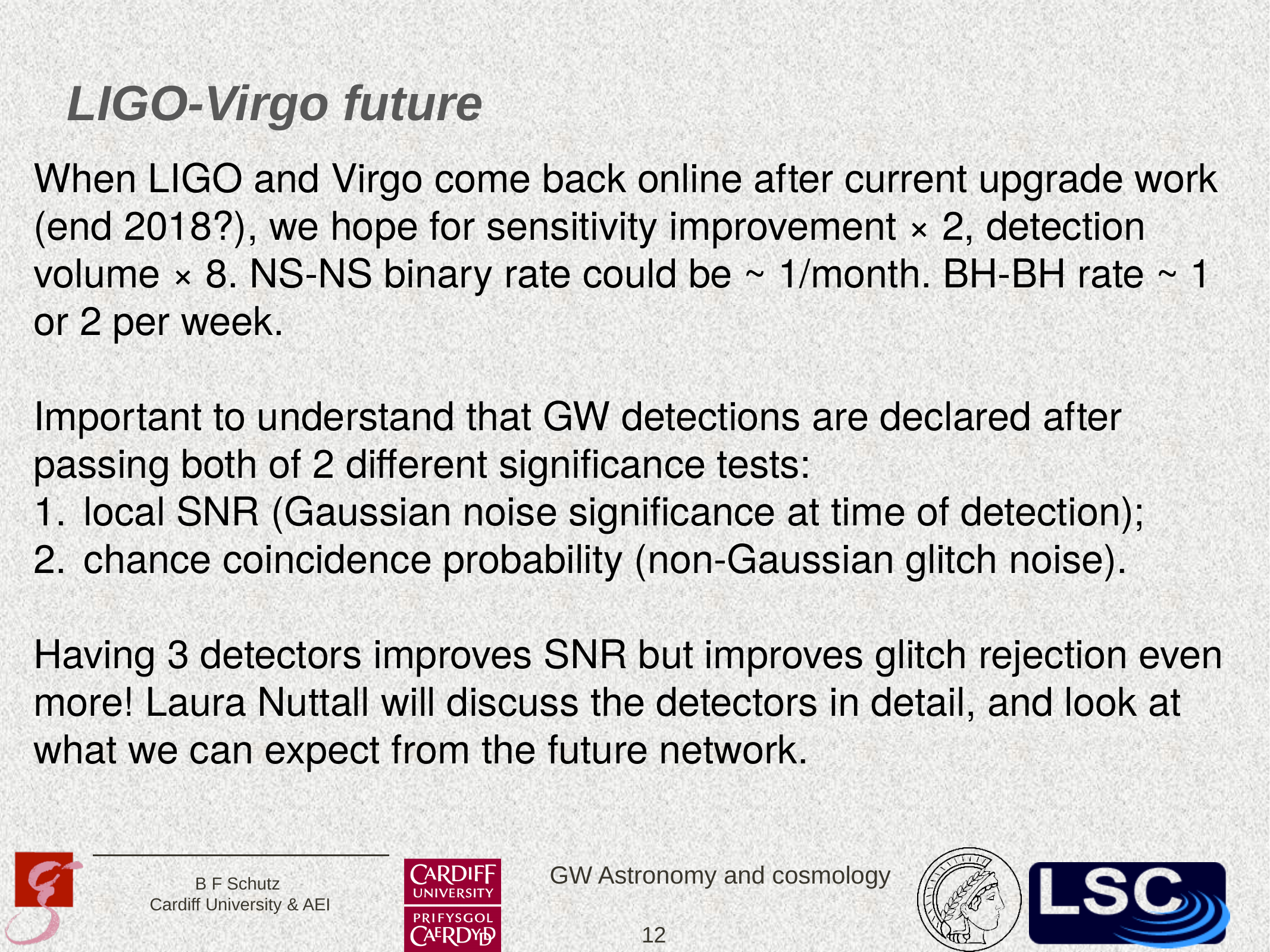

# LIGO-Virgo future
When LIGO and Virgo come back online after current upgrade work (end 2018?), we hope for sensitivity improvement × 2, detection volume × 8. NS-NS binary rate could be ~ 1/month. BH-BH rate ~ 1 or 2 per week.

Important to understand that GW detections are declared after passing both of 2 different significance tests:
local SNR (Gaussian noise significance at time of detection);
chance coincidence probability (non-Gaussian glitch noise).

Having 3 detectors improves SNR but improves glitch rejection even more! Laura Nuttall will discuss the detectors in detail, and look at what we can expect from the future network.

12